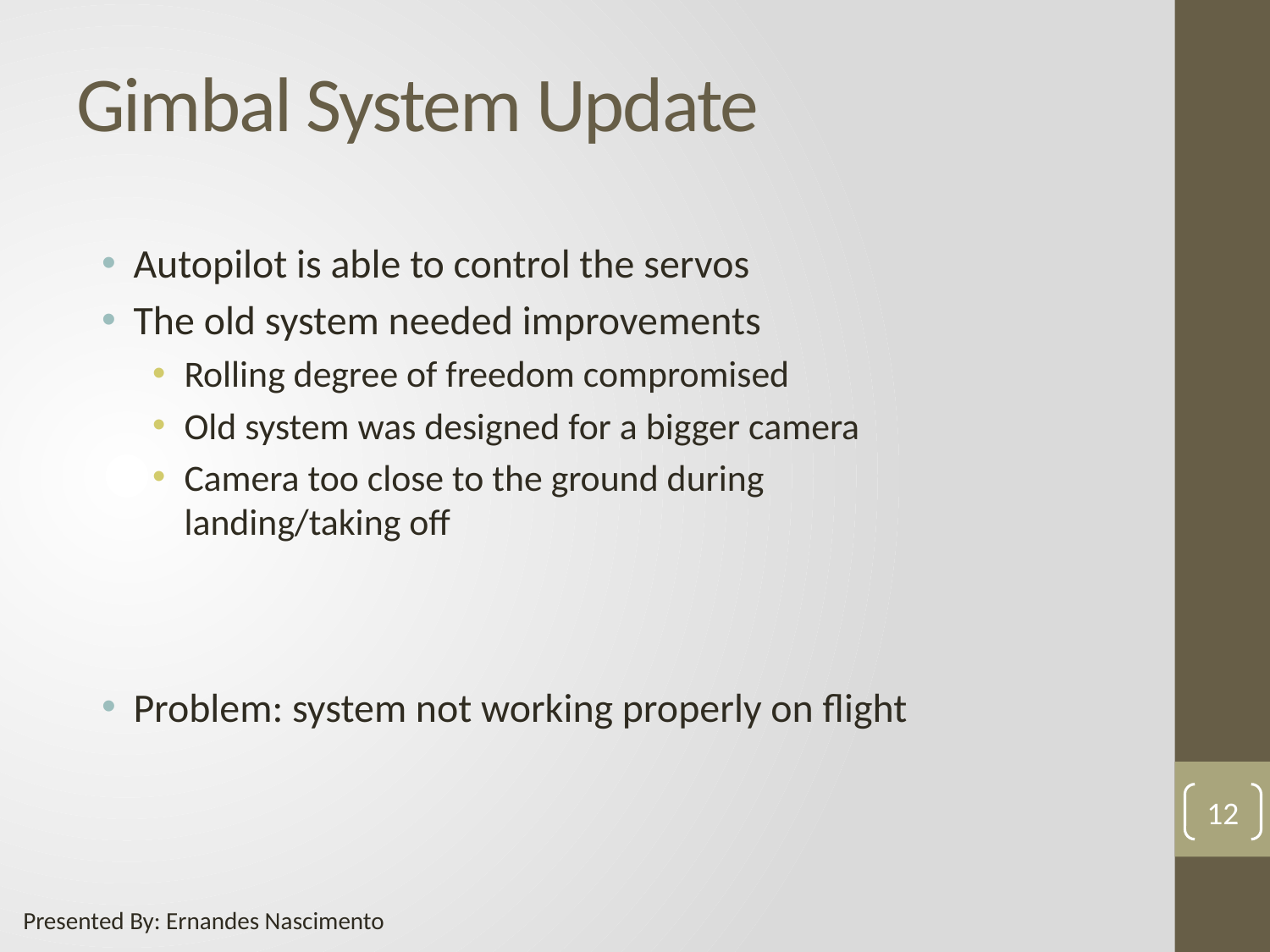

# Gimbal System Update
Autopilot is able to control the servos
The old system needed improvements
Rolling degree of freedom compromised
Old system was designed for a bigger camera
Camera too close to the ground during landing/taking off

Problem: system not working properly on flight

12
Presented By: Ernandes Nascimento